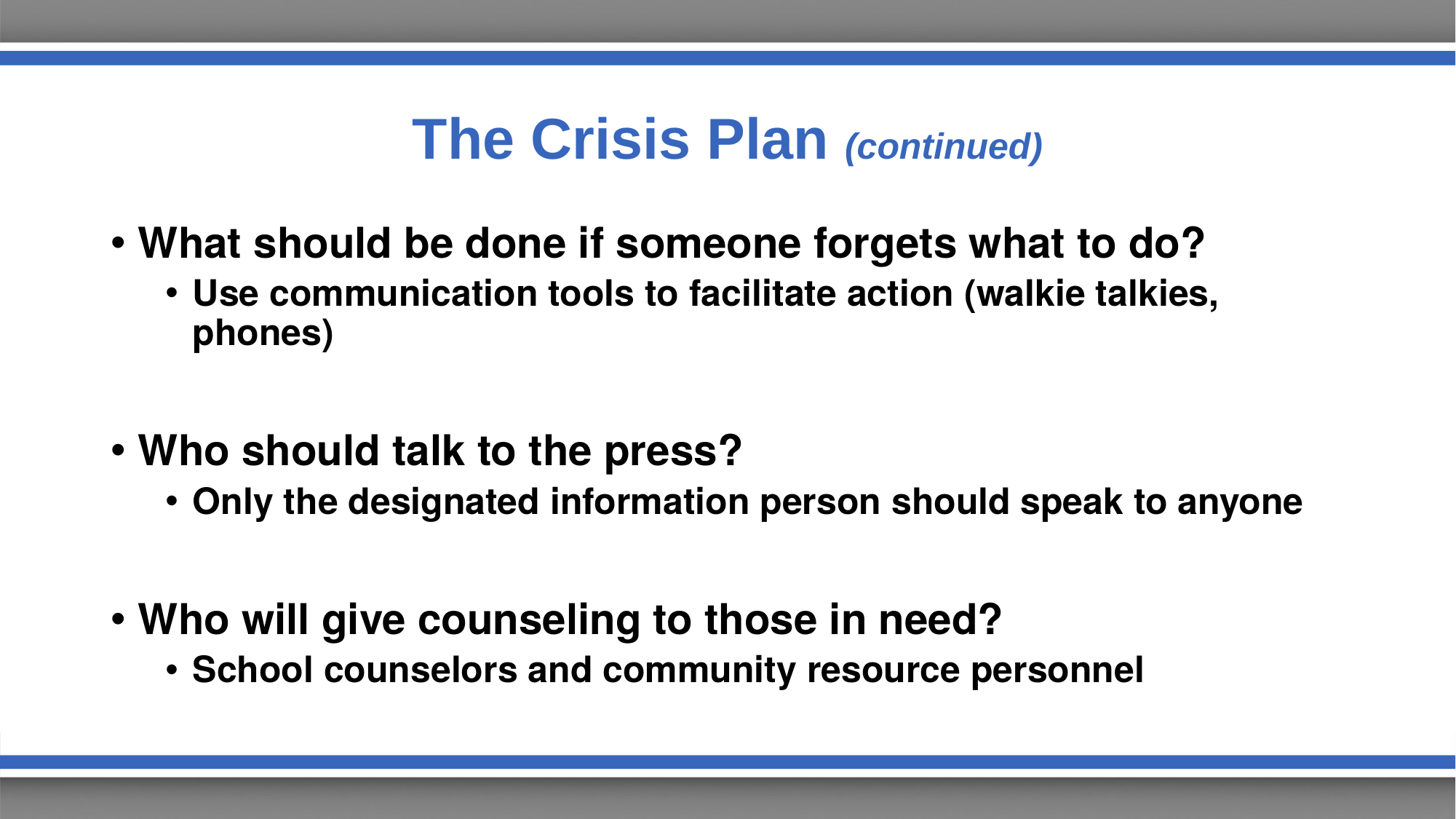

# The Crisis Plan (continued)
What should be done if someone forgets what to do?
Use communication tools to facilitate action (walkie talkies, phones)

Who should talk to the press?
Only the designated information person should speak to anyone

Who will give counseling to those in need?
School counselors and community resource personnel